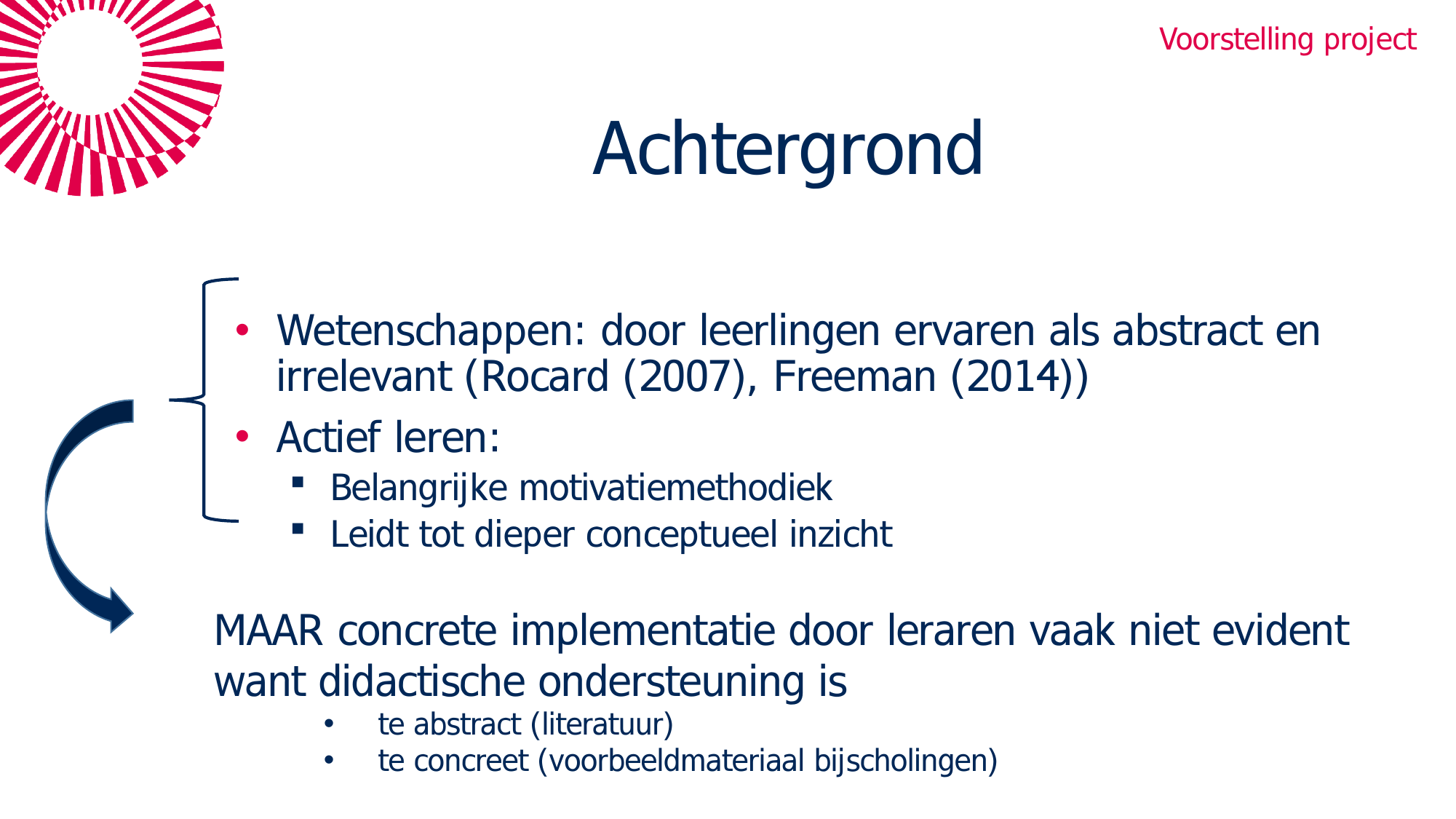

Voorstelling project
# Achtergrond

Wetenschappen: door leerlingen ervaren als abstract en irrelevant (Rocard (2007), Freeman (2014))
Actief leren:
Belangrijke motivatiemethodiek
Leidt tot dieper conceptueel inzicht

MAAR concrete implementatie door leraren vaak niet evident want didactische ondersteuning is
te abstract (literatuur)
te concreet (voorbeeldmateriaal bijscholingen)